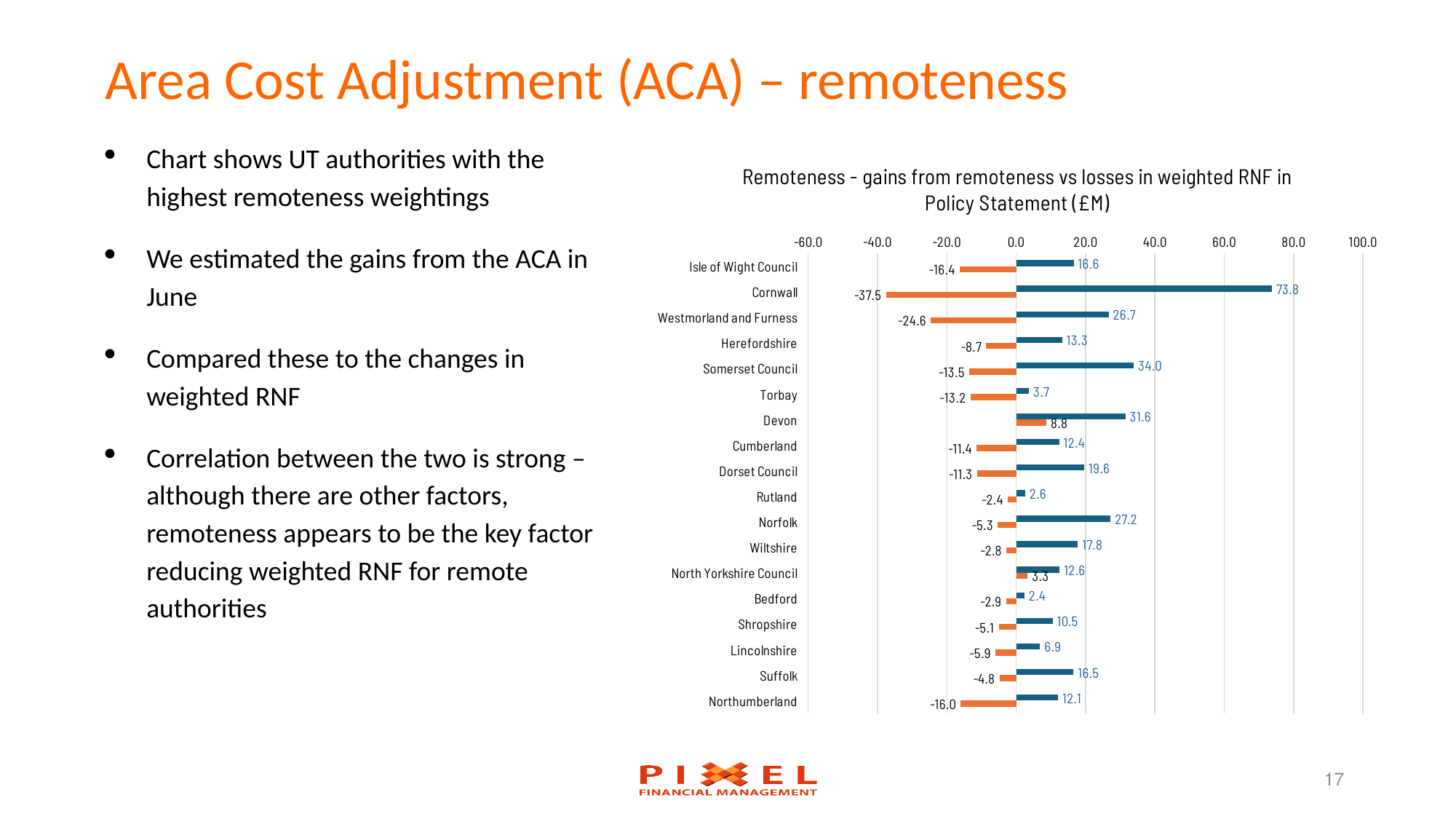

# Area Cost Adjustment (ACA) – remoteness
Chart shows UT authorities with the highest remoteness weightings
We estimated the gains from the ACA in June
Compared these to the changes in weighted RNF
Correlation between the two is strong – although there are other factors, remoteness appears to be the key factor reducing weighted RNF for remote authorities

### Chart: Remoteness - gains from remoteness vs losses in weighted RNF in Policy Statement (£M)

| Category | Gain from 26-27 ACA | Change in weighted RNF |
|---|---|---|
| Isle of Wight Council | 16.599188374124996 | -16.351368326560447 |
| Cornwall | 73.84489057306354 | -37.548649035592234 |
| Westmorland and Furness | 26.690889531498097 | -24.605648944774032 |
| Herefordshire | 13.251661970951771 | -8.745338132612915 |
| Somerset Council | 33.965234655072635 | -13.491353516583786 |
| Torbay | 3.723768760145212 | -13.220661196562475 |
| Devon | 31.55272979928897 | 8.776218543631217 |
| Cumberland | 12.435877255436282 | -11.443550111959098 |
| Dorset Council | 19.62874591481777 | -11.251996583417167 |
| Rutland | 2.6292292806540725 | -2.4321351952309485 |
| Norfolk | 27.24483084346526 | -5.273879221739662 |
| Wiltshire | 17.830664044234858 | -2.832079945247642 |
| North Yorkshire Council | 12.554021646193535 | 3.344038769508302 |
| Bedford | 2.4222639313823286 | -2.8677524693714247 |
| Shropshire | 10.530098467618219 | -5.058276343183763 |
| Lincolnshire | 6.91107558921923 | -5.915125576544256 |
| Suffolk | 16.526191229889346 | -4.8199507572187485 |
| Northumberland | 12.080263868830924 | -16.028974870475565 |
17